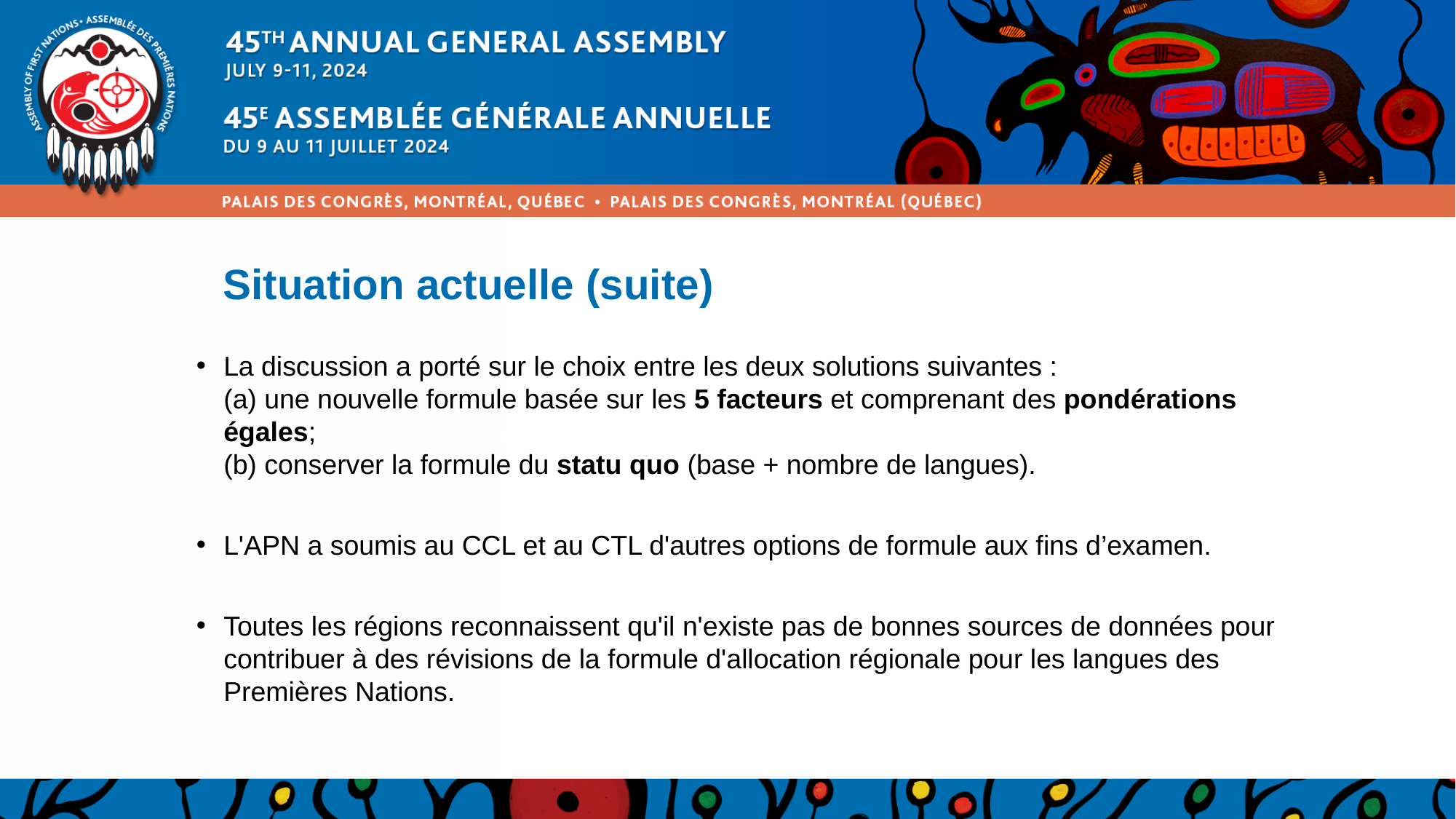

# Situation actuelle (suite)
La discussion a porté sur le choix entre les deux solutions suivantes :
(a) une nouvelle formule basée sur les 5 facteurs et comprenant des pondérations égales;
(b) conserver la formule du statu quo (base + nombre de langues).
L'APN a soumis au CCL et au CTL d'autres options de formule aux fins d’examen.
Toutes les régions reconnaissent qu'il n'existe pas de bonnes sources de données pour contribuer à des révisions de la formule d'allocation régionale pour les langues des Premières Nations.